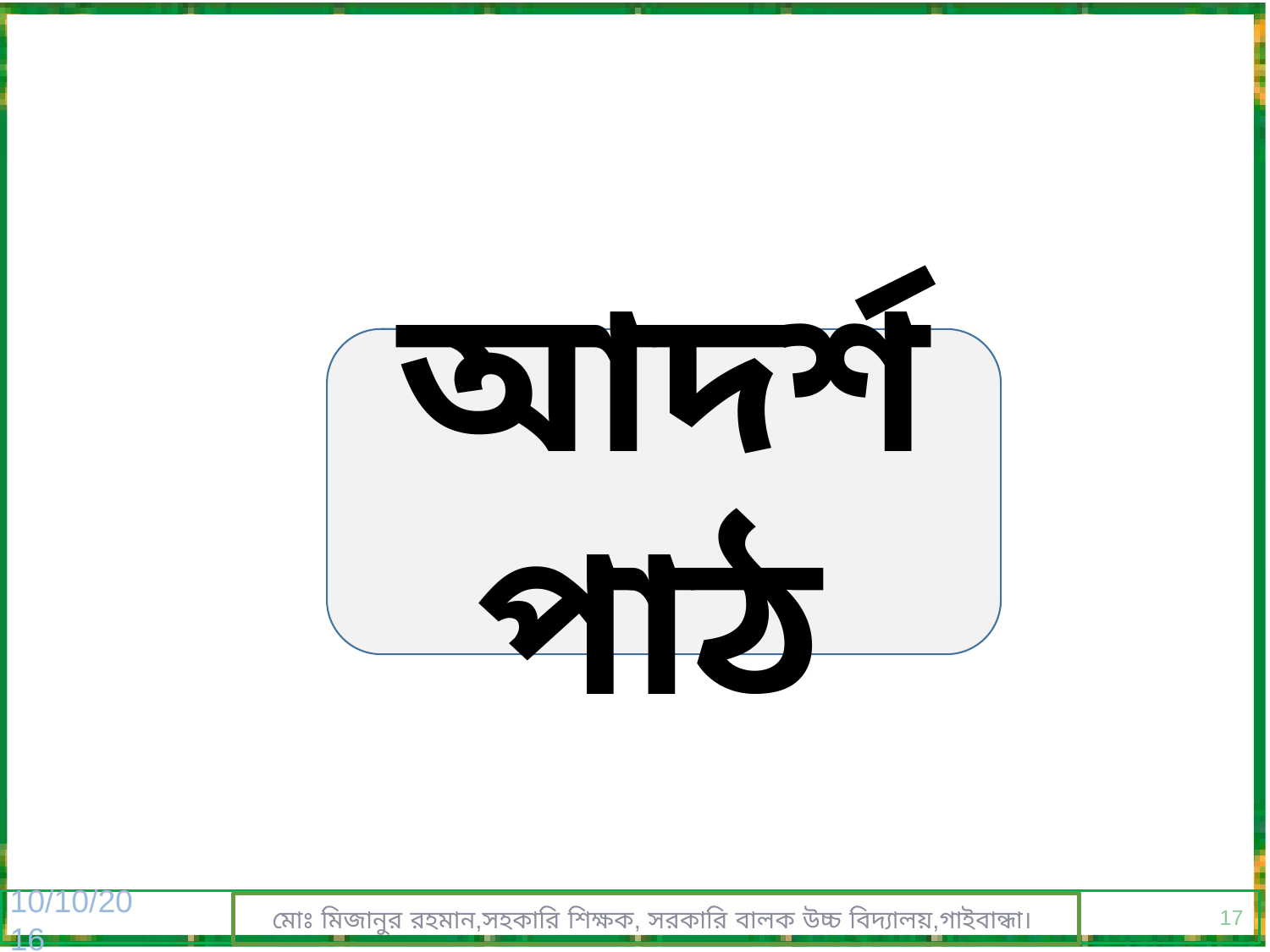

আদর্শপাঠ
17
10/10/2016
মোঃ মিজানুর রহমান,সহকারি শিক্ষক, সরকারি বালক উচ্চ বিদ্যালয়,গাইবান্ধা।